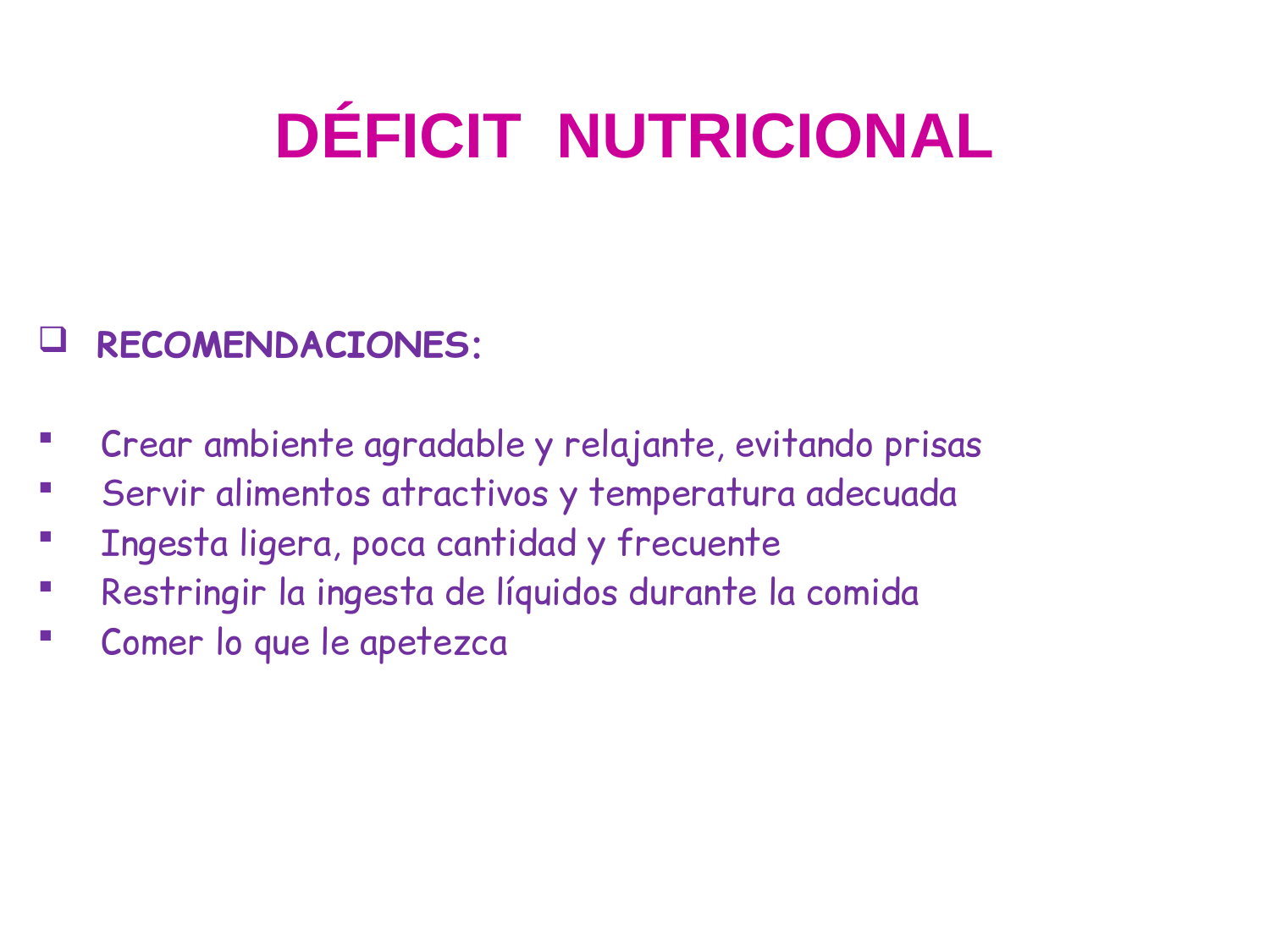

# DÉFICIT  NUTRICIONAL
 RECOMENDACIONES:

Crear ambiente agradable y relajante, evitando prisas
Servir alimentos atractivos y temperatura adecuada
Ingesta ligera, poca cantidad y frecuente
Restringir la ingesta de líquidos durante la comida
Comer lo que le apetezca